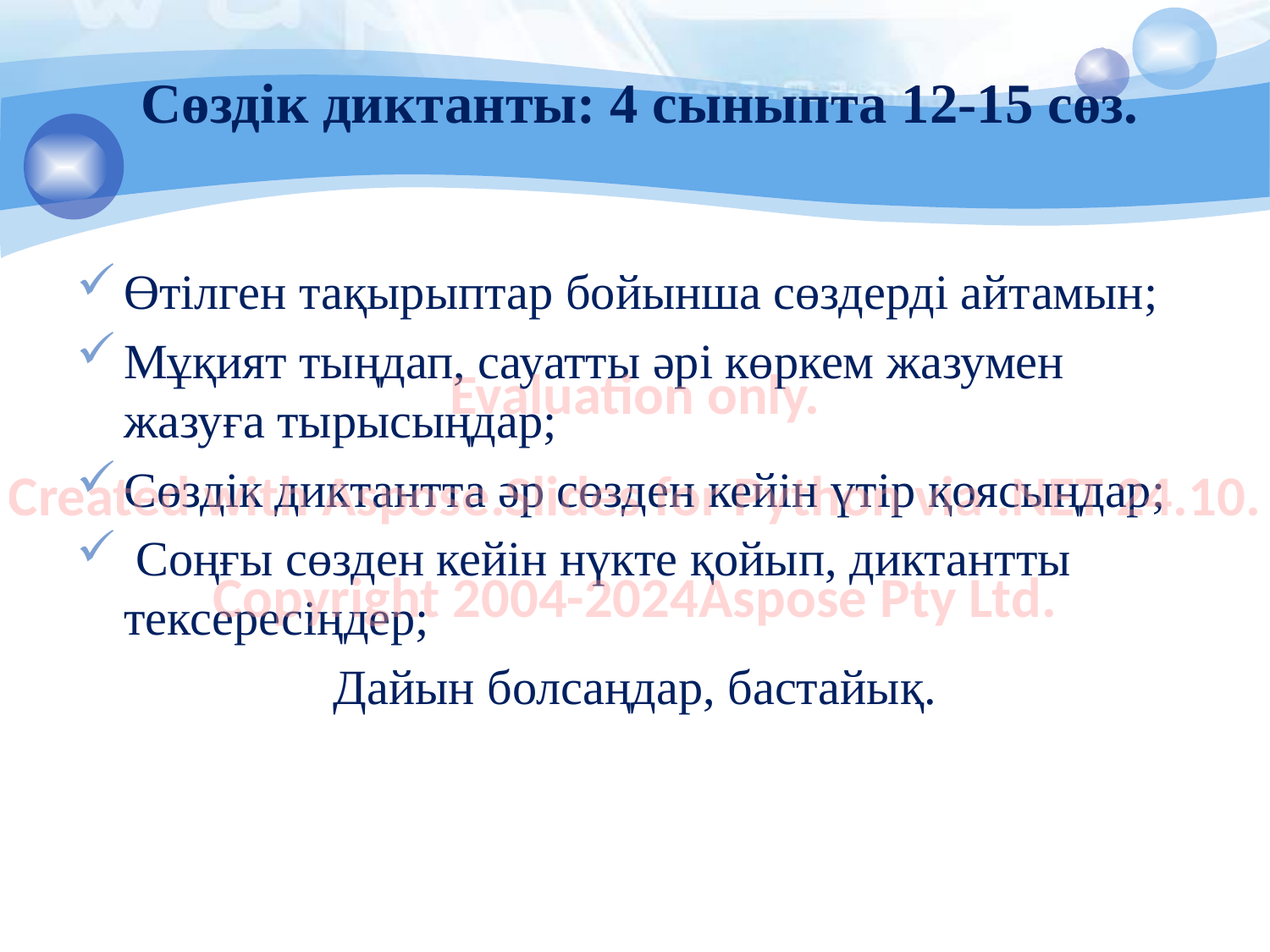

# Сөздік диктанты: 4 сыныпта 12-15 сөз.
Өтілген тақырыптар бойынша сөздерді айтамын;
Мұқият тыңдап, сауатты әрі көркем жазумен жазуға тырысыңдар;
Сөздік диктантта әр сөзден кейін үтір қоясыңдар;
 Соңғы сөзден кейін нүкте қойып, диктантты тексересіңдер;
Дайын болсаңдар, бастайық.

Evaluation only.
Created with Aspose.Slides for Python via .NET 24.10.
Copyright 2004-2024Aspose Pty Ltd.